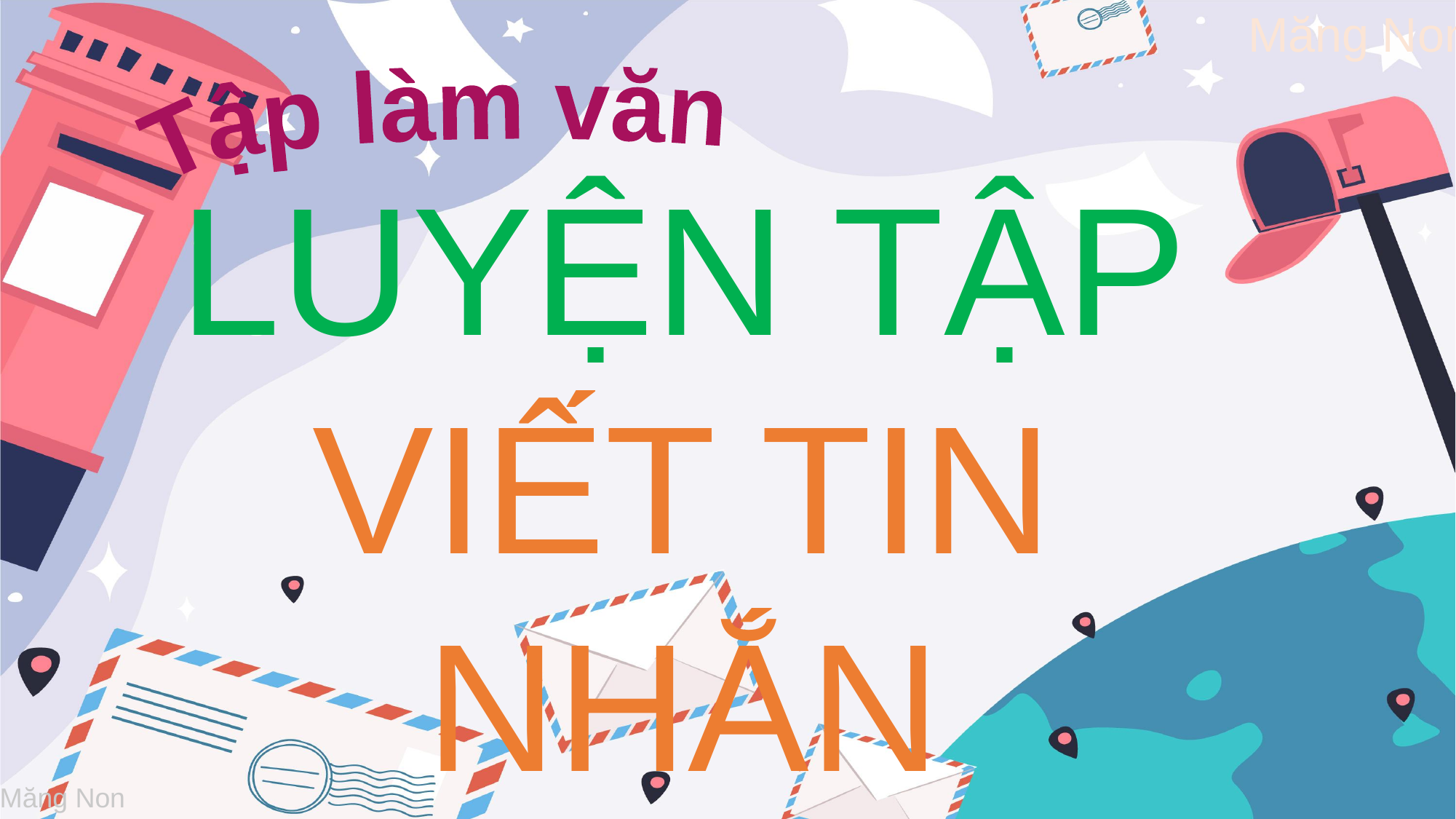

Tập làm văn
LUYỆN TẬP
VIẾT TIN NHẮN